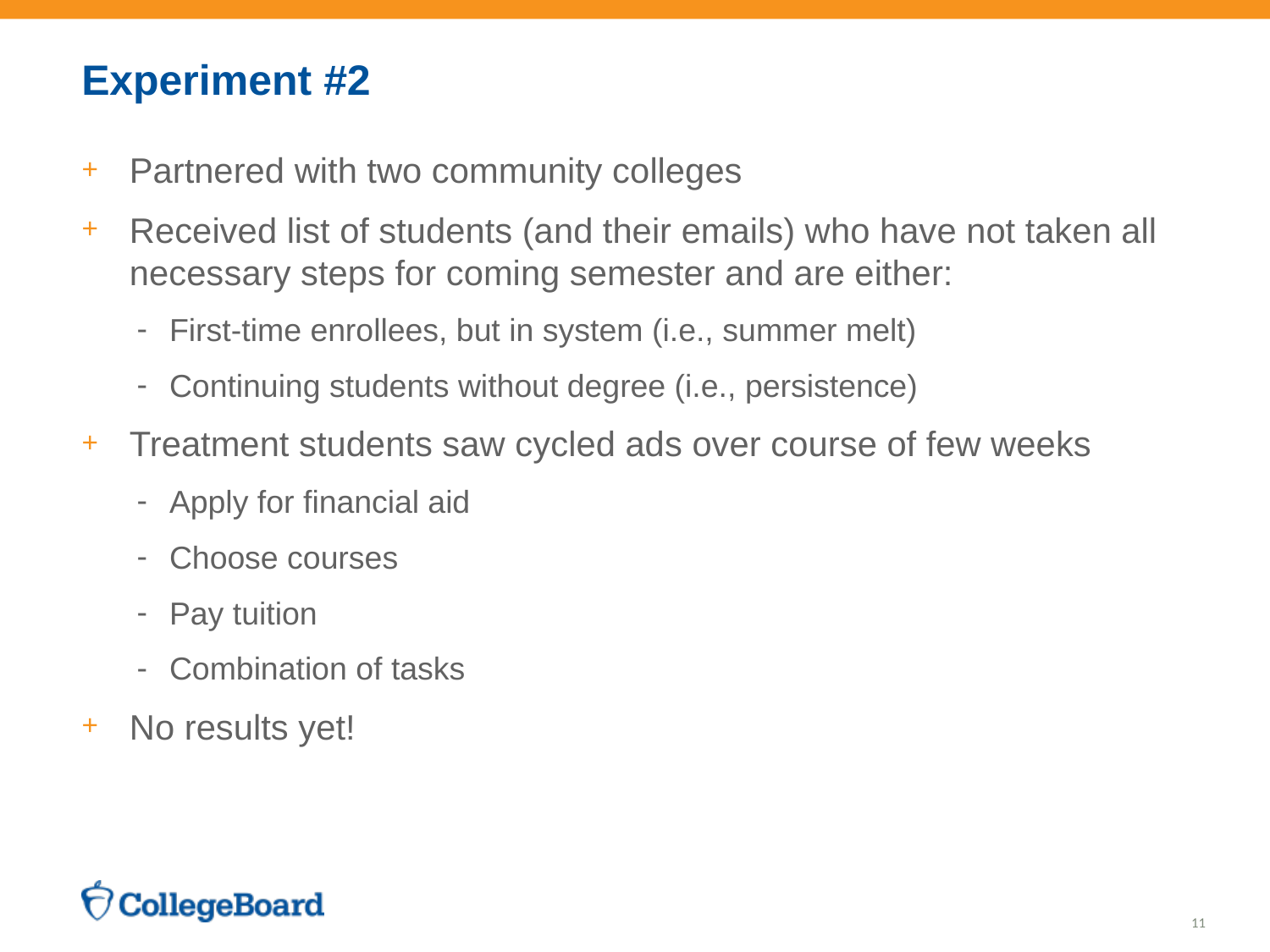

# Experiment #2
Partnered with two community colleges
Received list of students (and their emails) who have not taken all necessary steps for coming semester and are either:
First-time enrollees, but in system (i.e., summer melt)
Continuing students without degree (i.e., persistence)
Treatment students saw cycled ads over course of few weeks
Apply for financial aid
Choose courses
Pay tuition
Combination of tasks
No results yet!
11